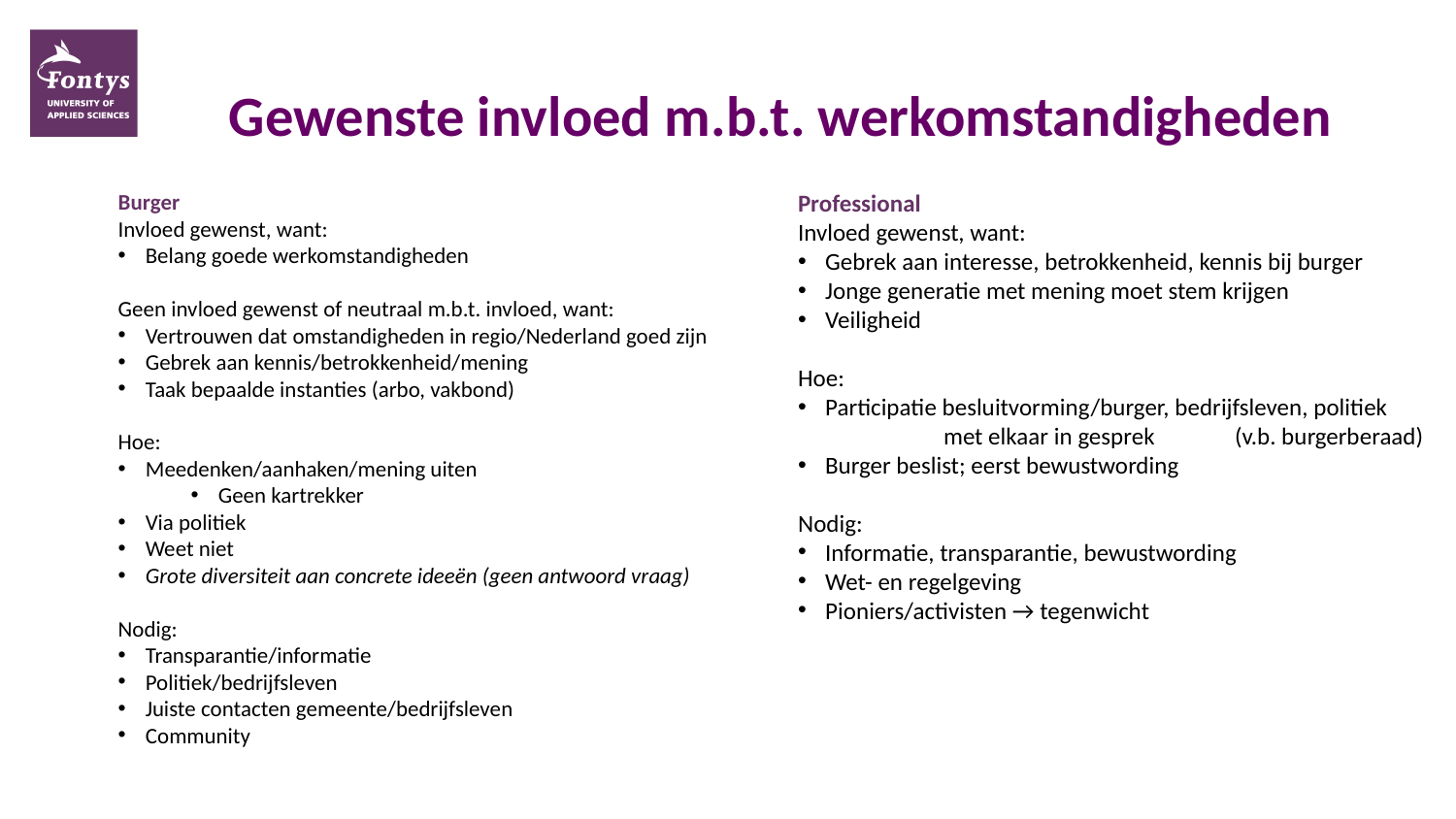

# Gewenste invloed m.b.t. werkomstandigheden
Professional
Invloed gewenst, want:
Gebrek aan interesse, betrokkenheid, kennis bij burger
Jonge generatie met mening moet stem krijgen
Veiligheid

Hoe:
Participatie besluitvorming/burger, bedrijfsleven, politiek
	met elkaar in gesprek 	(v.b. burgerberaad)
Burger beslist; eerst bewustwording

Nodig:
Informatie, transparantie, bewustwording
Wet- en regelgeving
Pioniers/activisten → tegenwicht

Burger
Invloed gewenst, want:
Belang goede werkomstandigheden

Geen invloed gewenst of neutraal m.b.t. invloed, want:
Vertrouwen dat omstandigheden in regio/Nederland goed zijn
Gebrek aan kennis/betrokkenheid/mening
Taak bepaalde instanties (arbo, vakbond)

Hoe:
Meedenken/aanhaken/mening uiten
Geen kartrekker
Via politiek
Weet niet
Grote diversiteit aan concrete ideeën (geen antwoord vraag)

Nodig:
Transparantie/informatie
Politiek/bedrijfsleven
Juiste contacten gemeente/bedrijfsleven
Community